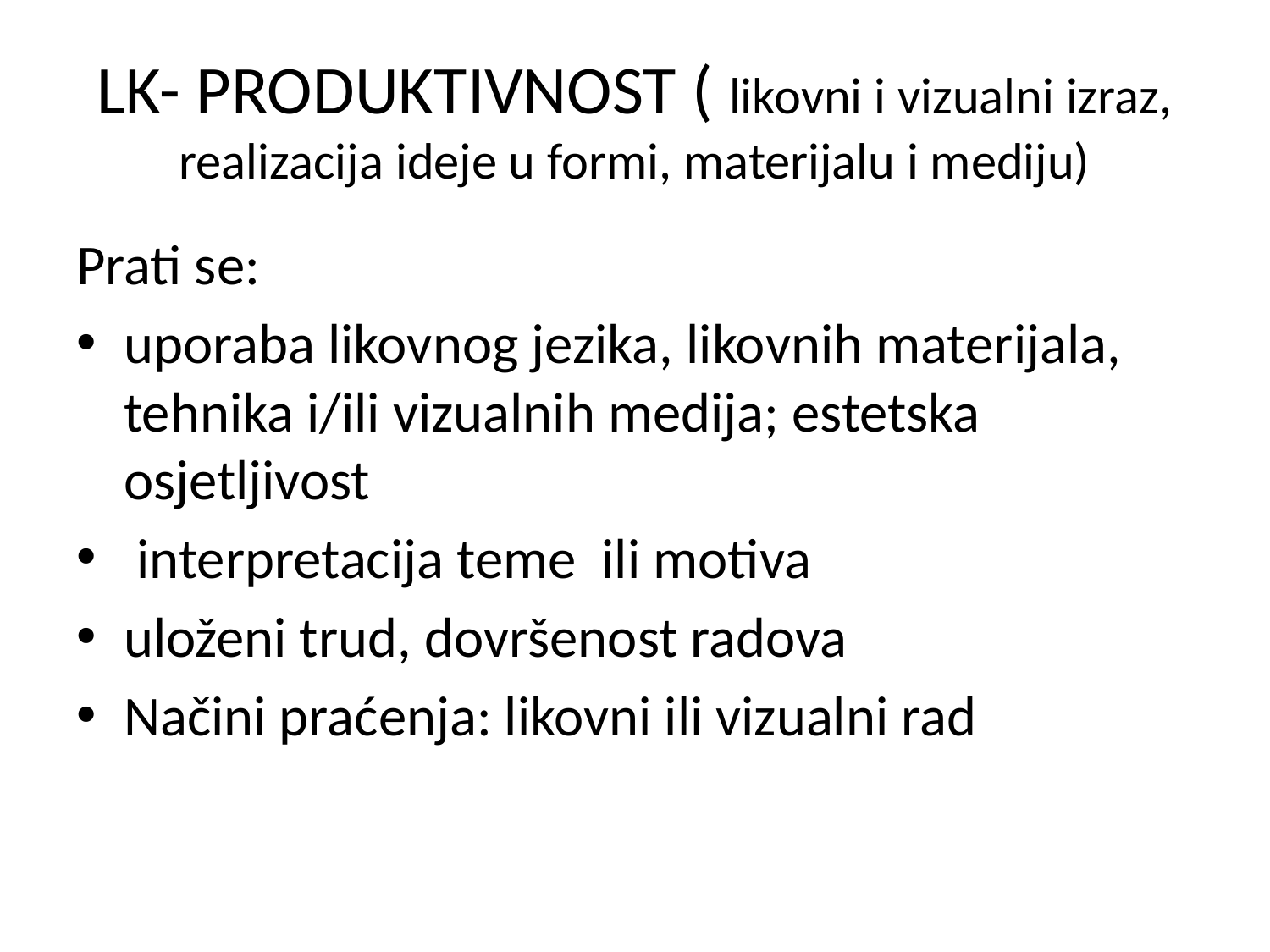

# LK- PRODUKTIVNOST ( likovni i vizualni izraz, realizacija ideje u formi, materijalu i mediju)
Prati se:
uporaba likovnog jezika, likovnih materijala, tehnika i/ili vizualnih medija; estetska osjetljivost
 interpretacija teme  ili motiva
uloženi trud, dovršenost radova
Načini praćenja: likovni ili vizualni rad